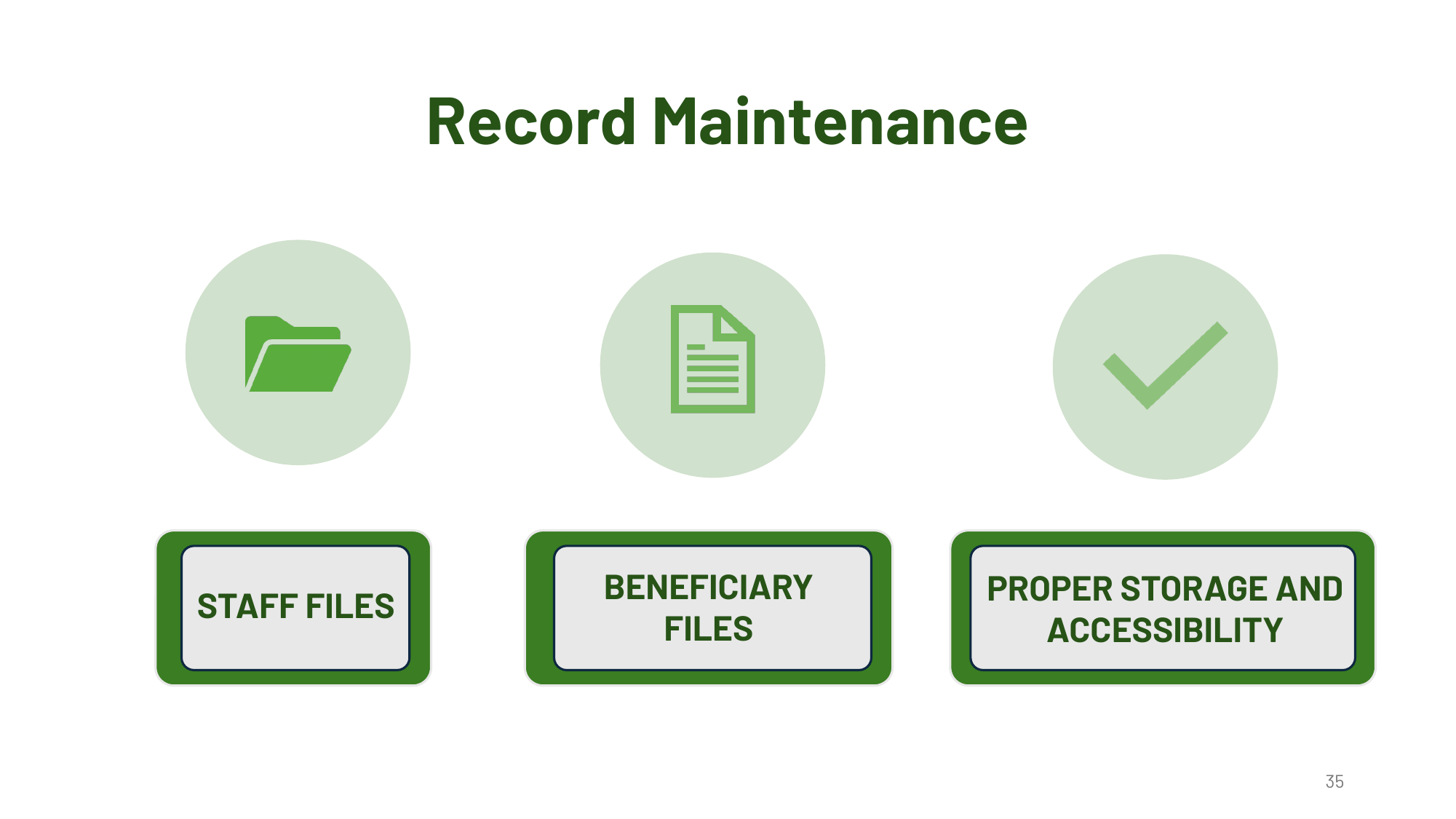

# Record Maintenance

Beneficiary Files
Proper Storage and Accessibility
Staff Files
35